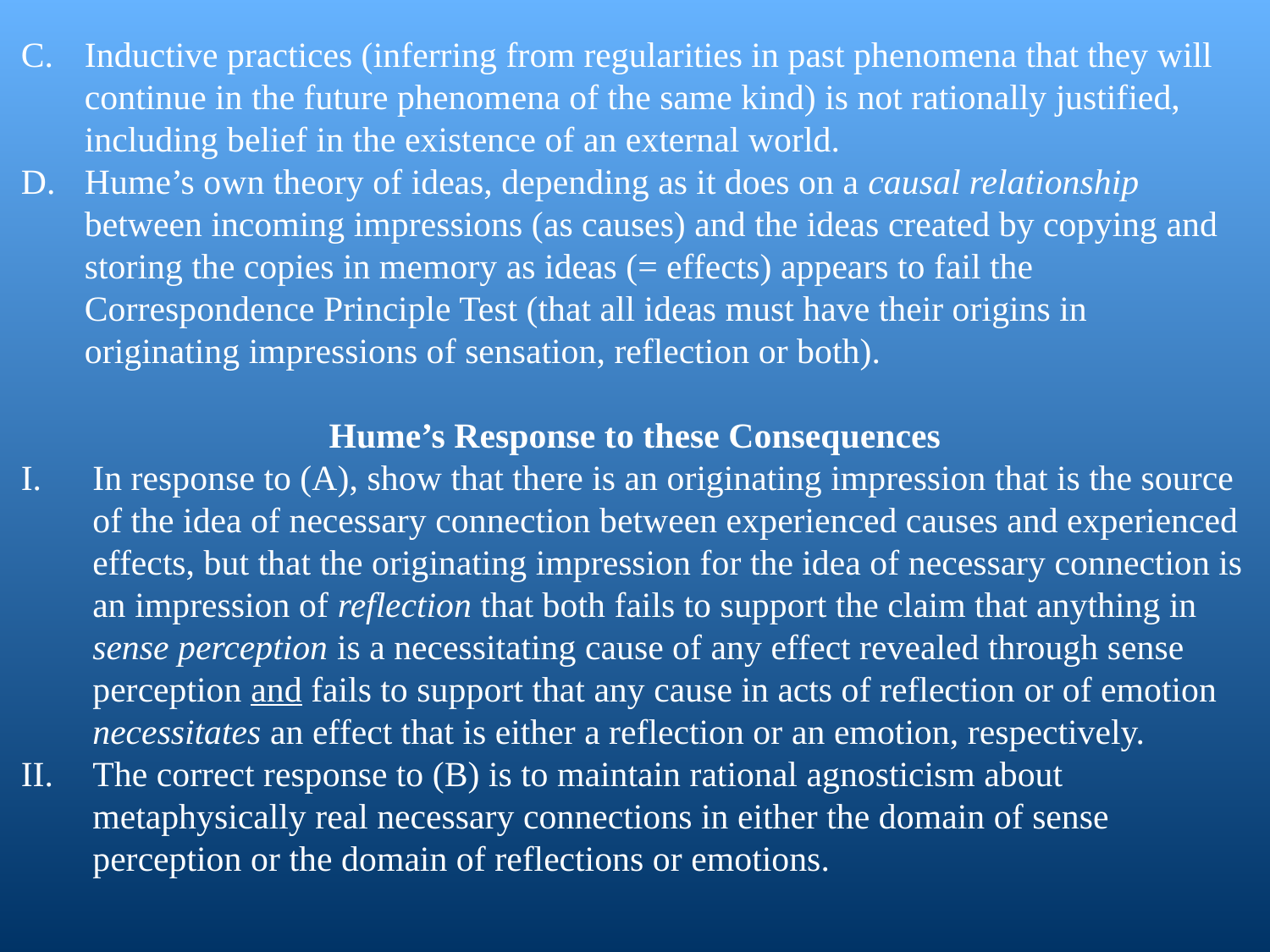

Inductive practices (inferring from regularities in past phenomena that they will continue in the future phenomena of the same kind) is not rationally justified, including belief in the existence of an external world.
Hume’s own theory of ideas, depending as it does on a causal relationship between incoming impressions (as causes) and the ideas created by copying and storing the copies in memory as ideas (= effects) appears to fail the Correspondence Principle Test (that all ideas must have their origins in originating impressions of sensation, reflection or both).

Hume’s Response to these Consequences
In response to (A), show that there is an originating impression that is the source of the idea of necessary connection between experienced causes and experienced effects, but that the originating impression for the idea of necessary connection is an impression of reflection that both fails to support the claim that anything in sense perception is a necessitating cause of any effect revealed through sense perception and fails to support that any cause in acts of reflection or of emotion necessitates an effect that is either a reflection or an emotion, respectively.
The correct response to (B) is to maintain rational agnosticism about metaphysically real necessary connections in either the domain of sense perception or the domain of reflections or emotions.